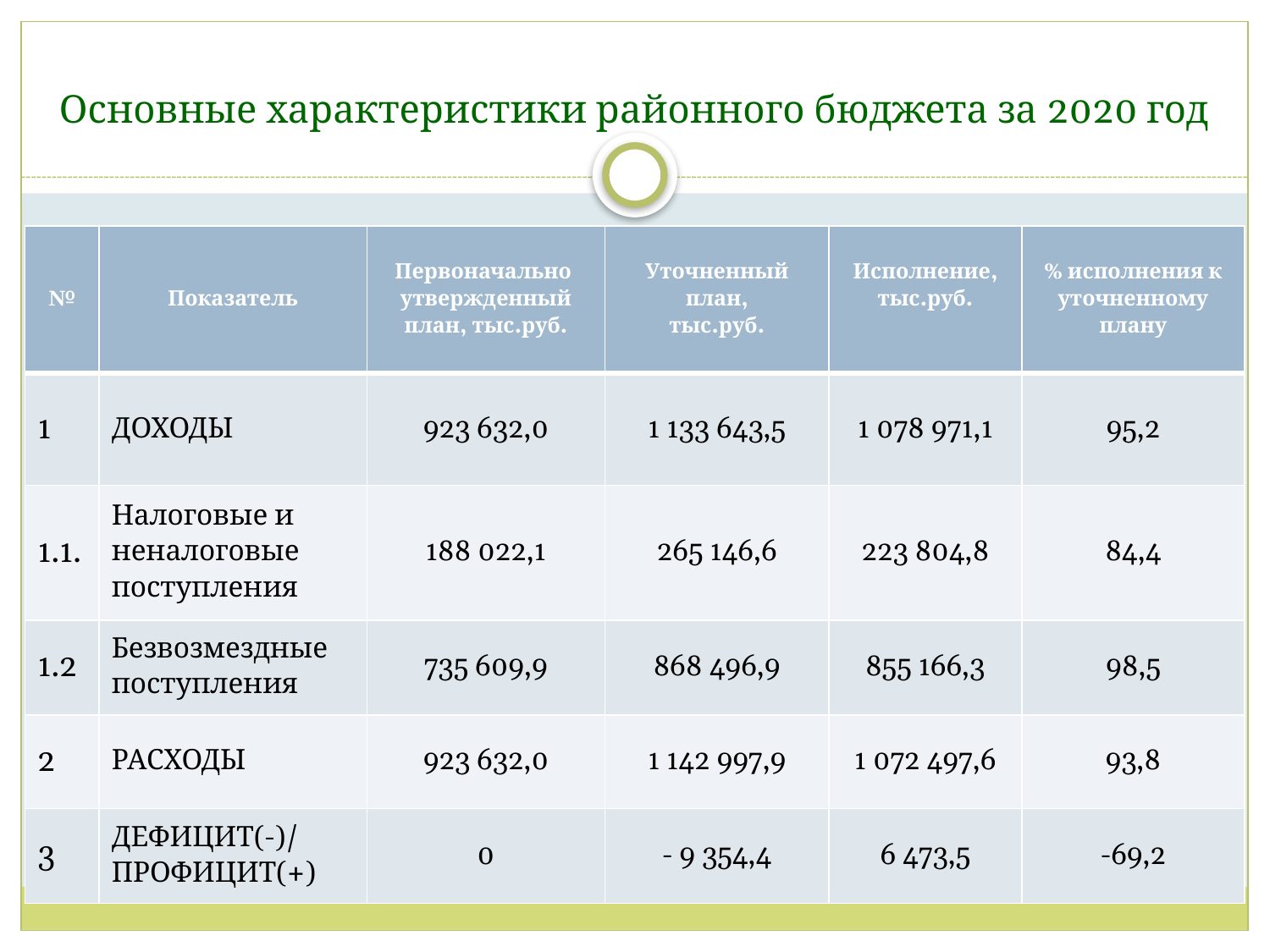

# Основные характеристики районного бюджета за 2020 год
| № | Показатель | Первоначально утвержденный план, тыс.руб. | Уточненный план, тыс.руб. | Исполнение, тыс.руб. | % исполнения к уточненному плану |
| --- | --- | --- | --- | --- | --- |
| 1 | ДОХОДЫ | 923 632,0 | 1 133 643,5 | 1 078 971,1 | 95,2 |
| 1.1. | Налоговые и неналоговые поступления | 188 022,1 | 265 146,6 | 223 804,8 | 84,4 |
| 1.2 | Безвозмездные поступления | 735 609,9 | 868 496,9 | 855 166,3 | 98,5 |
| 2 | РАСХОДЫ | 923 632,0 | 1 142 997,9 | 1 072 497,6 | 93,8 |
| 3 | ДЕФИЦИТ(-)/ ПРОФИЦИТ(+) | 0 | - 9 354,4 | 6 473,5 | -69,2 |